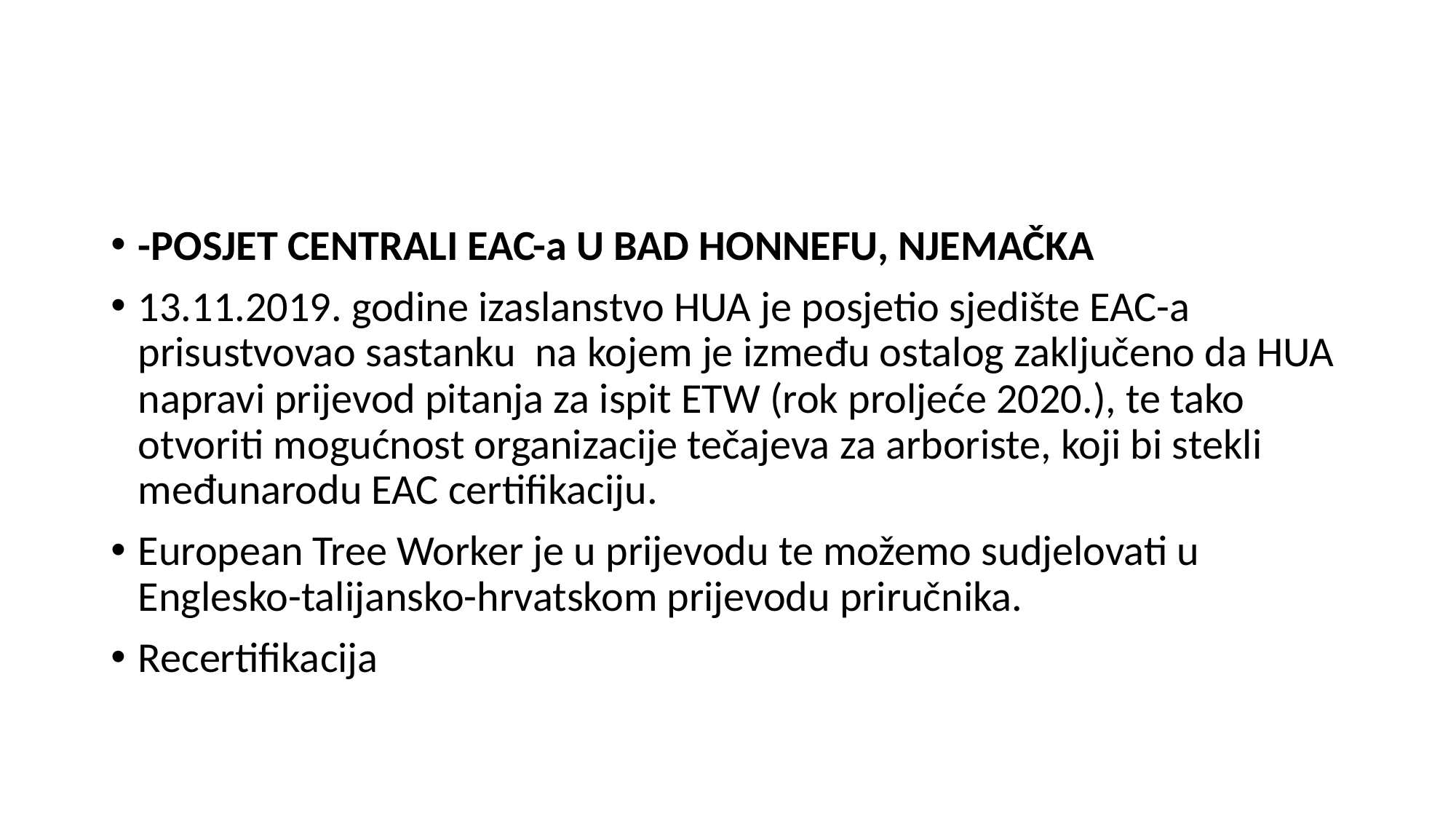

#
-POSJET CENTRALI EAC-a U BAD HONNEFU, NJEMAČKA
13.11.2019. godine izaslanstvo HUA je posjetio sjedište EAC-a prisustvovao sastanku  na kojem je između ostalog zaključeno da HUA napravi prijevod pitanja za ispit ETW (rok proljeće 2020.), te tako otvoriti mogućnost organizacije tečajeva za arboriste, koji bi stekli međunarodu EAC certifikaciju.
European Tree Worker je u prijevodu te možemo sudjelovati u Englesko-talijansko-hrvatskom prijevodu priručnika.
Recertifikacija